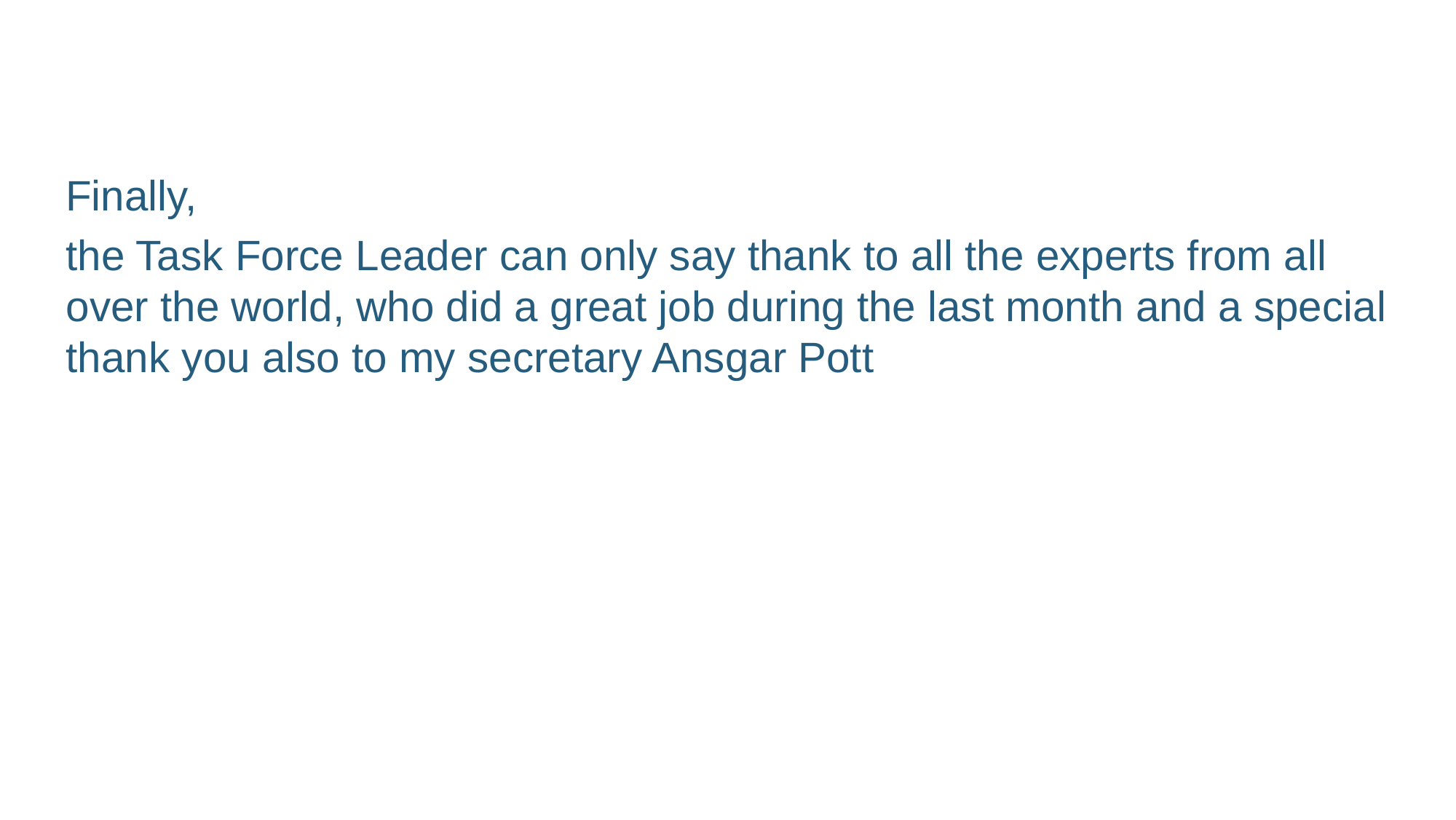

Finally,
the Task Force Leader can only say thank to all the experts from all over the world, who did a great job during the last month and a special thank you also to my secretary Ansgar Pott